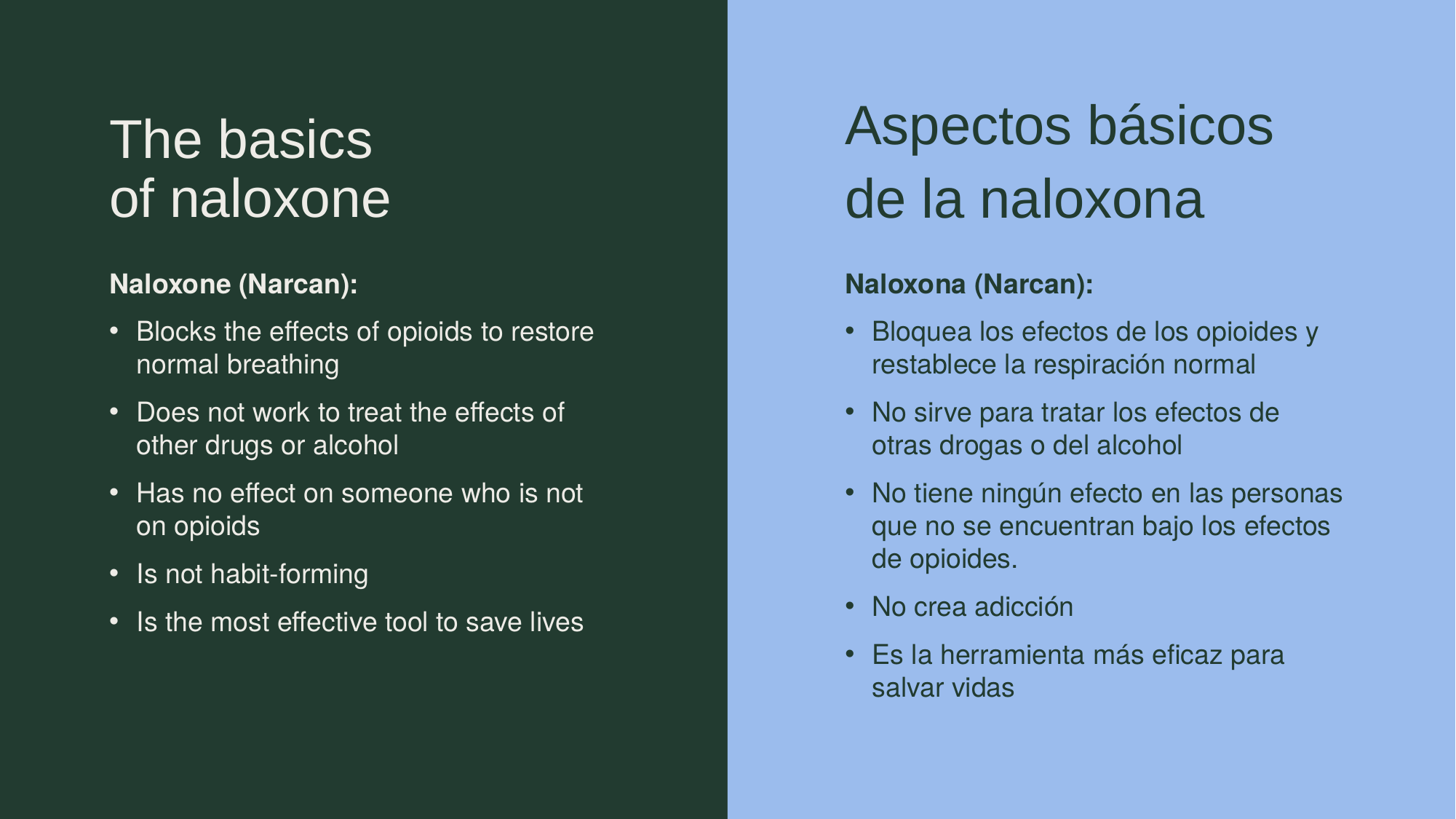

Aspectos básicos de la naloxona ​​
# The basics of naloxone​
Naloxone (Narcan):​
​Blocks the effects of opioids to restore normal breathing
​Does not work to treat the effects of other drugs or alcohol​
​Has no effect on someone who is not on opioids​
​Is not habit-forming​
​Is the most effective tool to save lives ​
​

Naloxona (Narcan):​
Bloquea los efectos de los opioides y restablece la respiración normal
No sirve para tratar los efectos de otras drogas o del alcohol
No tiene ningún efecto en las personas que no se encuentran bajo los efectos de opioides.
No crea adicción
Es la herramienta más eficaz para salvar vidas